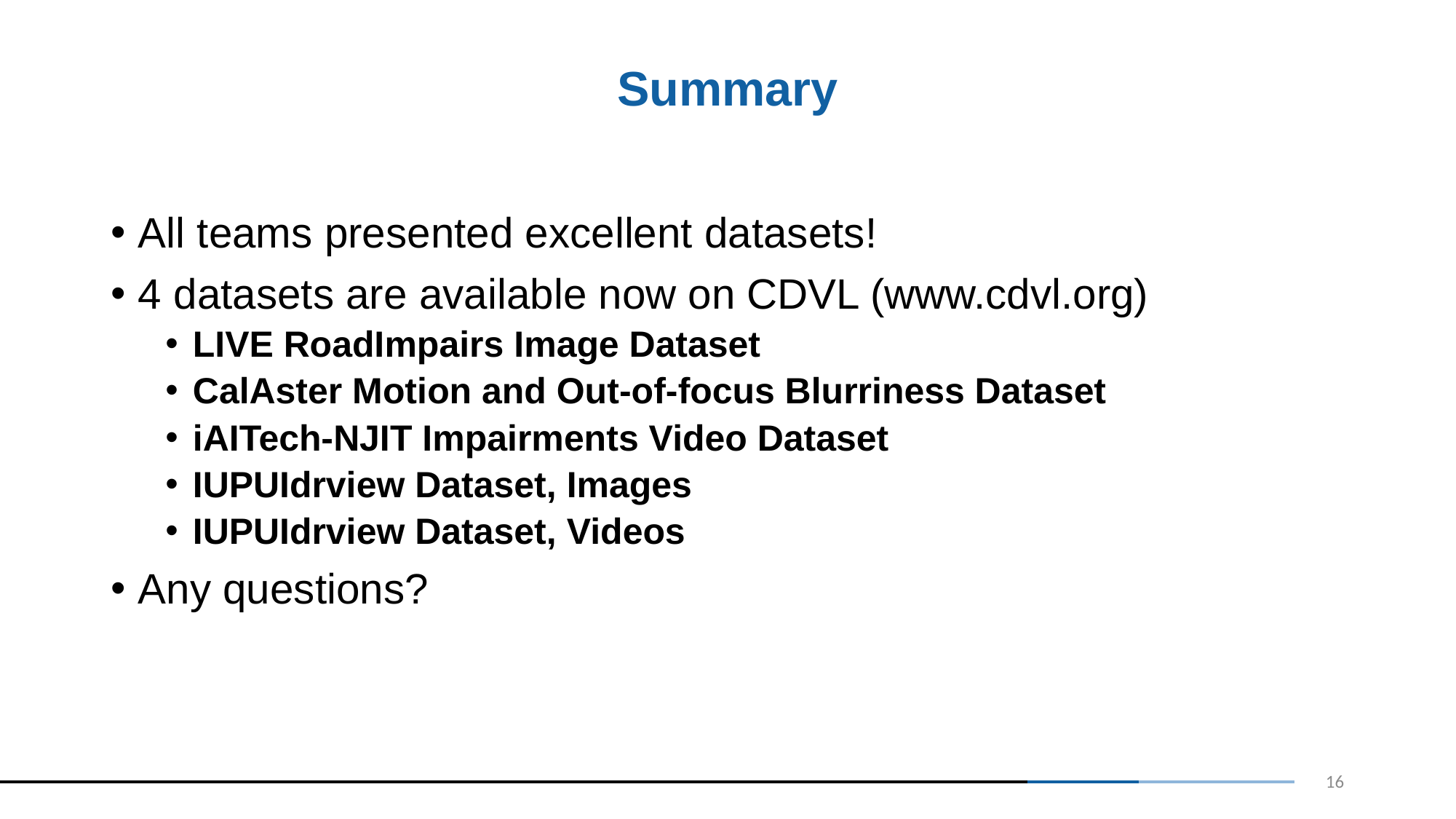

# Summary
All teams presented excellent datasets!
4 datasets are available now on CDVL (www.cdvl.org)
LIVE RoadImpairs Image Dataset
CalAster Motion and Out-of-focus Blurriness Dataset
iAITech-NJIT Impairments Video Dataset
IUPUIdrview Dataset, Images
IUPUIdrview Dataset, Videos
Any questions?

16